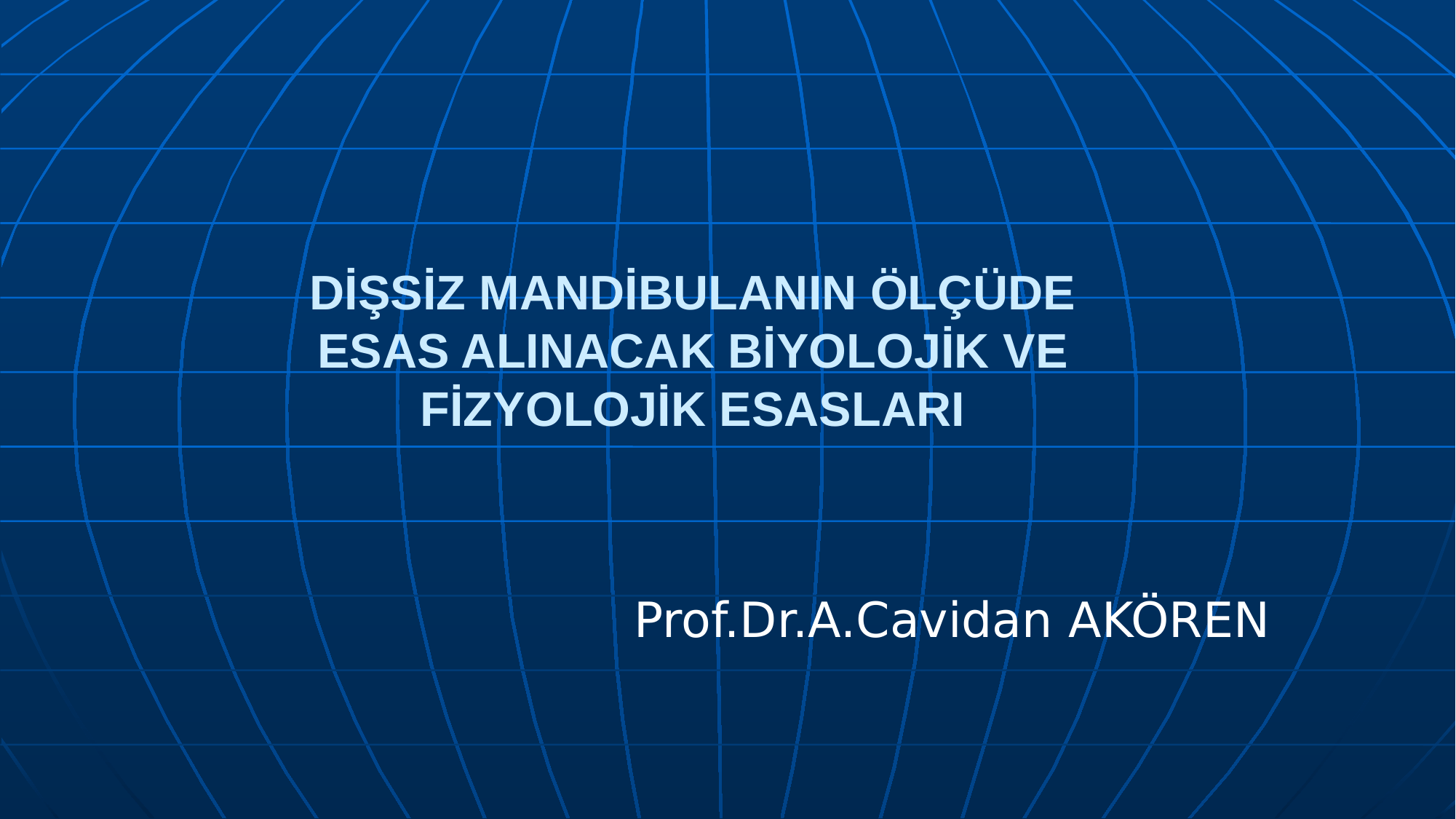

# DİŞSİZ MANDİBULANIN ÖLÇÜDE ESAS ALINACAK BİYOLOJİK VE FİZYOLOJİK ESASLARI

					Prof.Dr.A.Cavidan AKÖREN